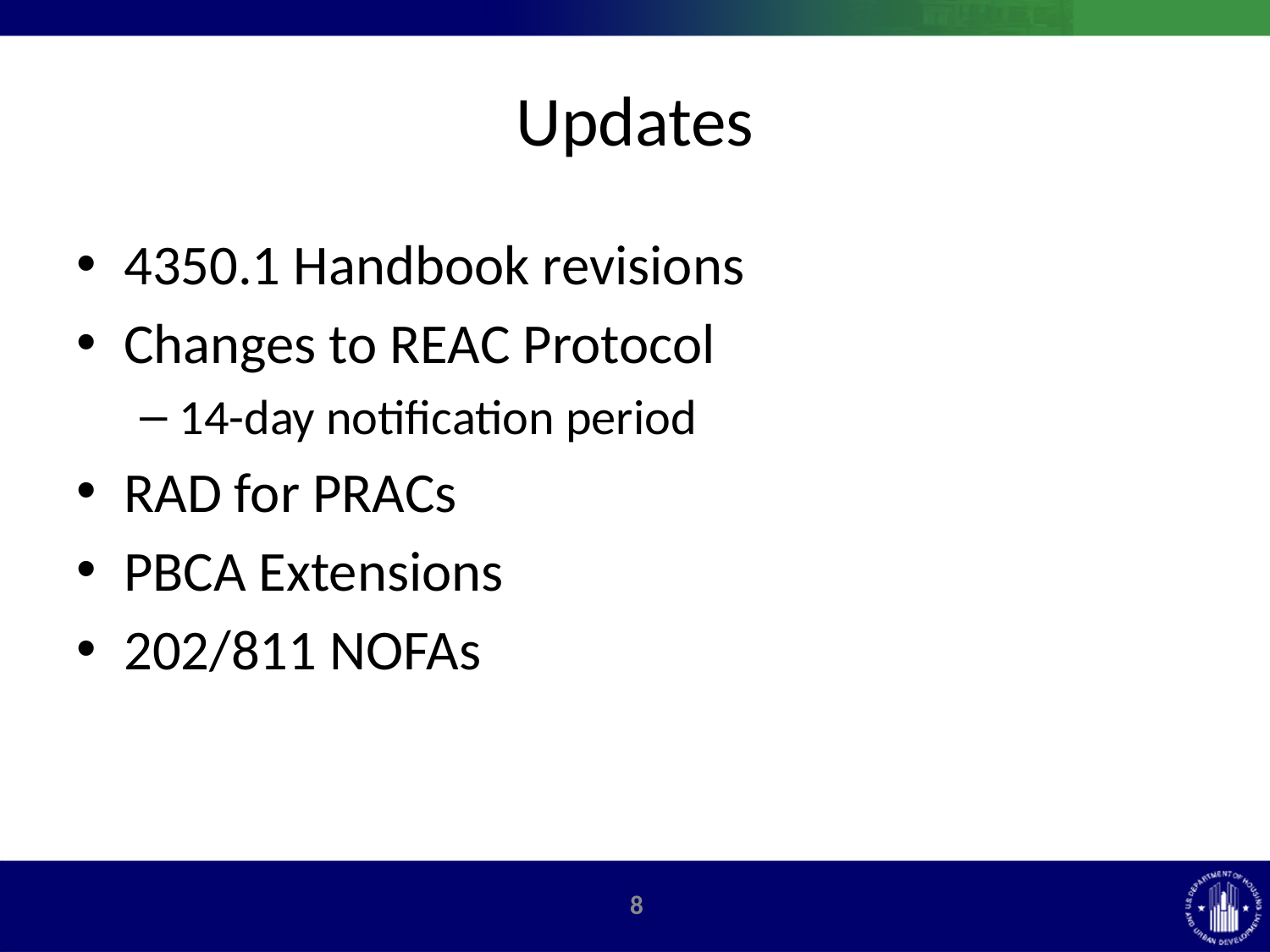

# Updates
4350.1 Handbook revisions
Changes to REAC Protocol
14-day notification period
RAD for PRACs
PBCA Extensions
202/811 NOFAs

8